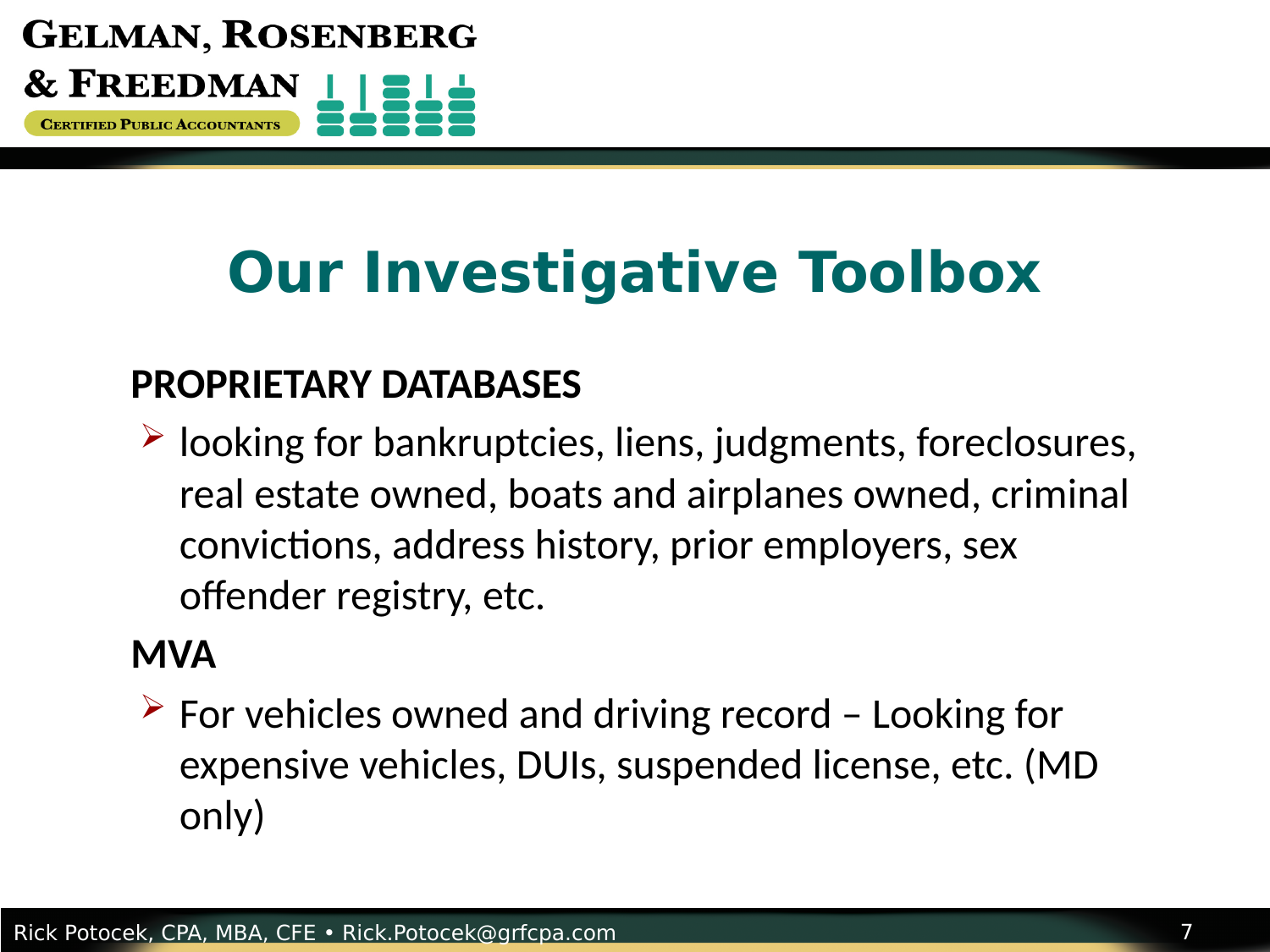

# Our Investigative Toolbox
PROPRIETARY DATABASES
looking for bankruptcies, liens, judgments, foreclosures, real estate owned, boats and airplanes owned, criminal convictions, address history, prior employers, sex offender registry, etc.
MVA
For vehicles owned and driving record – Looking for expensive vehicles, DUIs, suspended license, etc. (MD only)

7